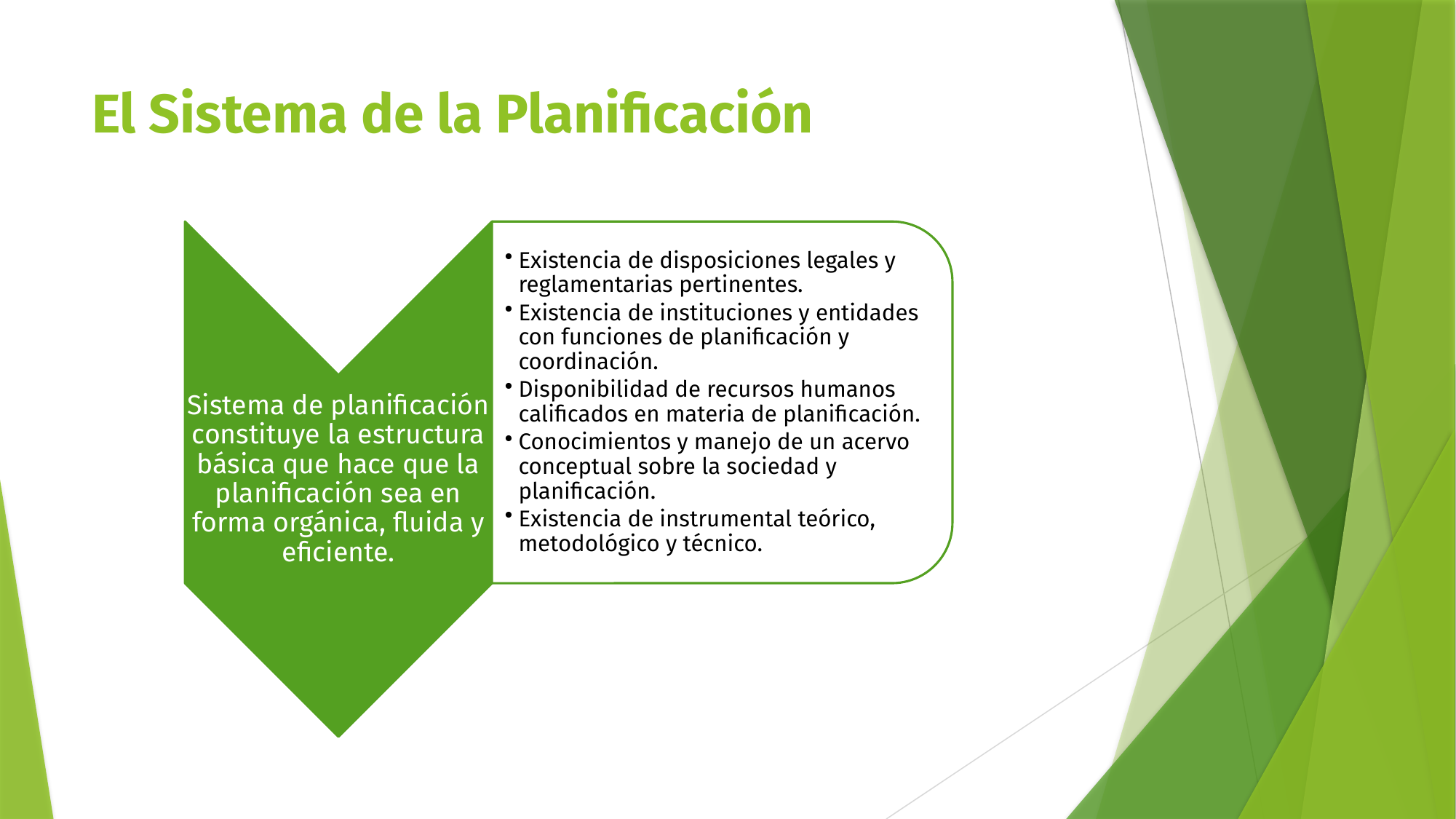

# El Sistema de la Planificación
Sistema de planificación constituye la estructura básica que hace que la planificación sea en forma orgánica, fluida y eficiente.
Existencia de disposiciones legales y reglamentarias pertinentes.
Existencia de instituciones y entidades con funciones de planificación y coordinación.
Disponibilidad de recursos humanos calificados en materia de planificación.
Conocimientos y manejo de un acervo conceptual sobre la sociedad y planificación.
Existencia de instrumental teórico, metodológico y técnico.